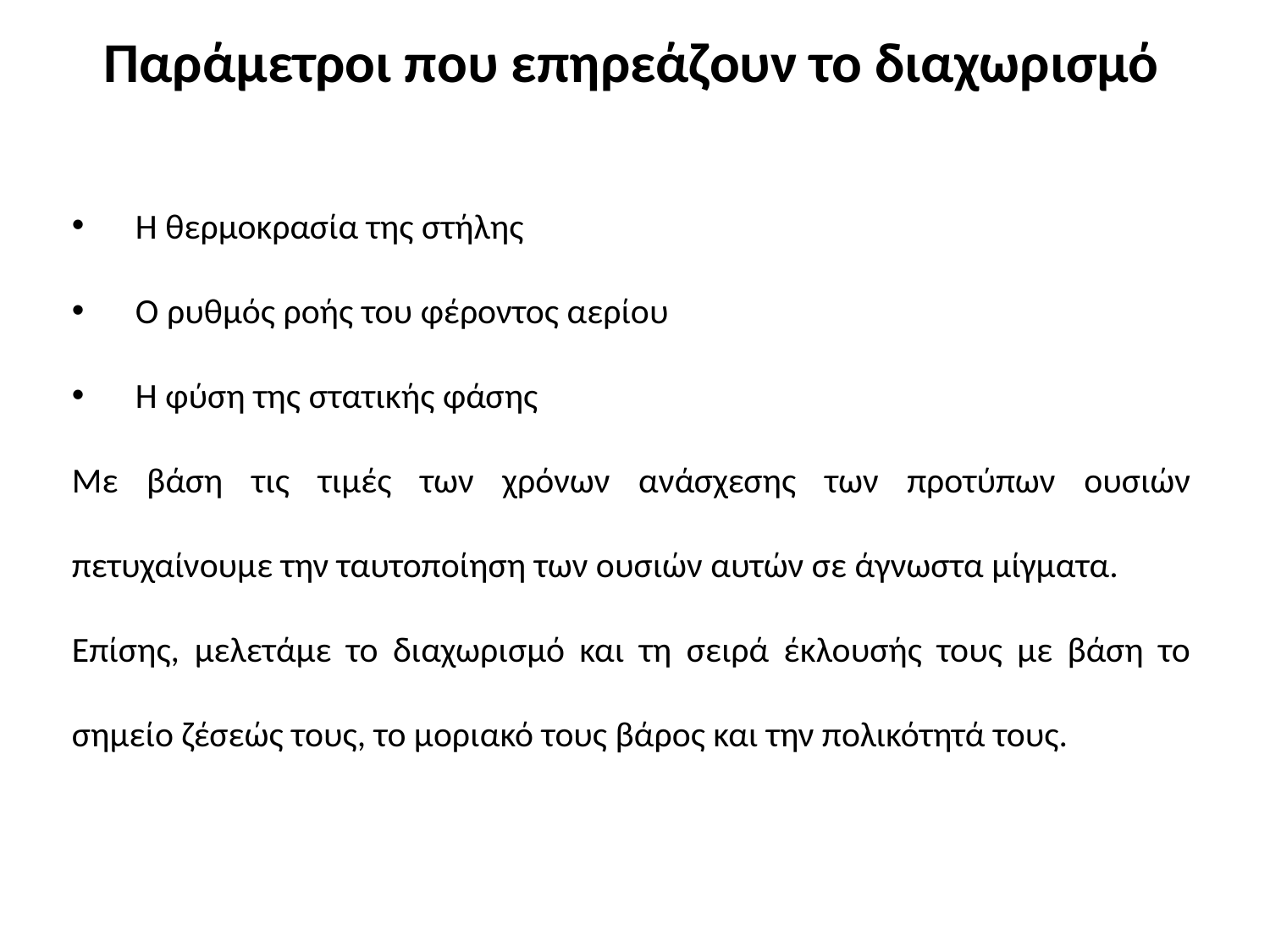

Παράμετροι που επηρεάζουν το διαχωρισμό​

Η θερμοκρασία της στήλης
Ο ρυθμός ροής του φέροντος αερίου
Η φύση της στατικής φάσης
Με βάση τις τιµές των χρόνων ανάσχεσης των προτύπων ουσιών πετυχαίνουµε την ταυτοποίηση των ουσιών αυτών σε άγνωστα µίγµατα.
Επίσης, µελετάµε το διαχωρισµό και τη σειρά έκλουσής τους µε βάση το σηµείο ζέσεώς τους, το µοριακό τους βάρος και την πολικότητά τους.